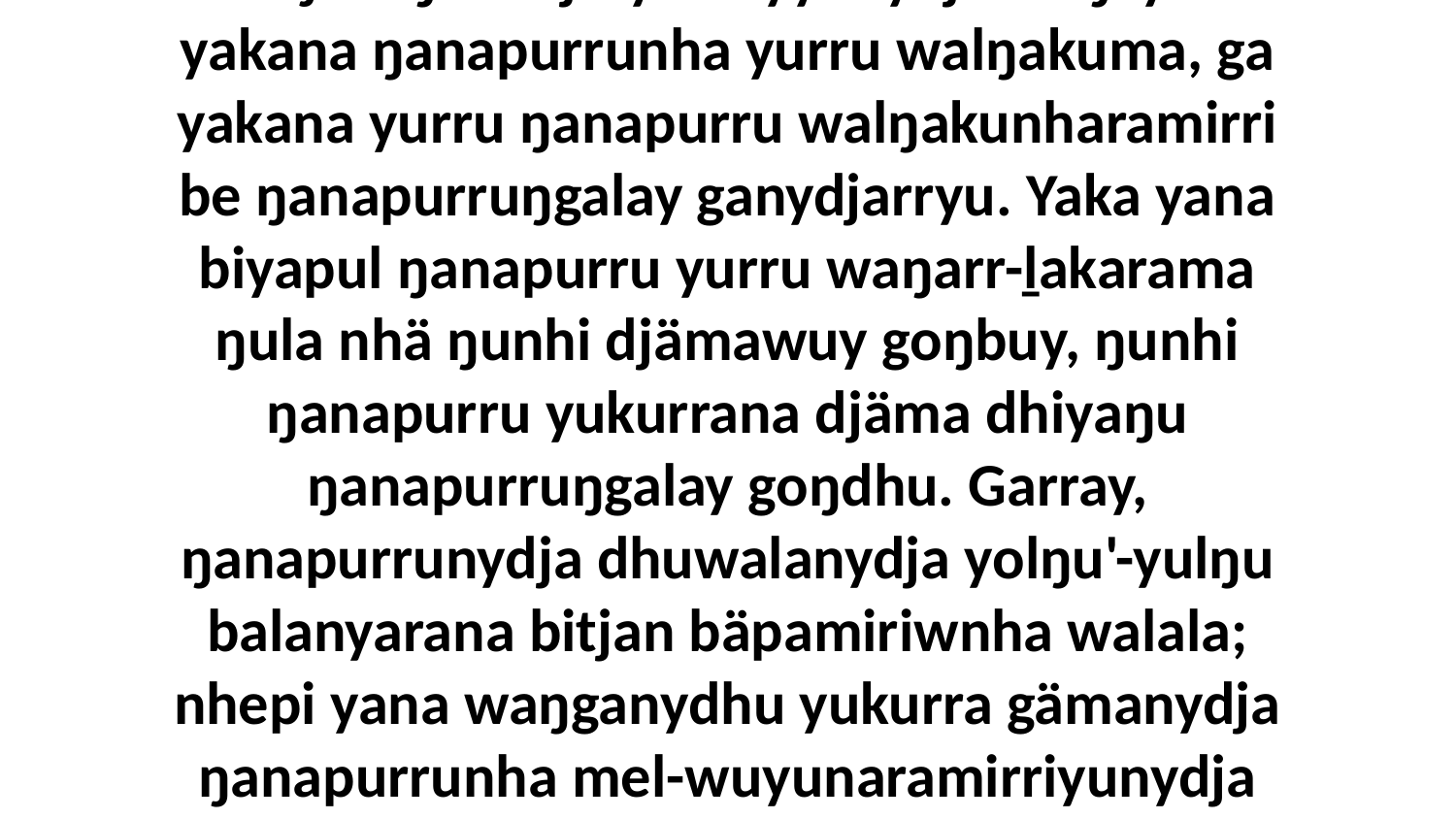

3 Ŋuruŋu Yatjiriyawuyyunydja wäŋayu yakana ŋanapurrunha yurru walŋakuma, ga yakana yurru ŋanapurru walŋakunharamirri be ŋanapurruŋgalay ganydjarryu. Yaka yana biyapul ŋanapurru yurru waŋarr-ḻakarama ŋula nhä ŋunhi djämawuy goŋbuy, ŋunhi ŋanapurru yukurrana djäma dhiyaŋu ŋanapurruŋgalay goŋdhu. Garray, ŋanapurrunydja dhuwalanydja yolŋu'-yulŋu balanyarana bitjan bäpamiriwnha walala; nhepi yana waŋganydhu yukurra gämanydja ŋanapurrunha mel-wuyunaramirriyunydja dhikanydja wal'ŋu.”